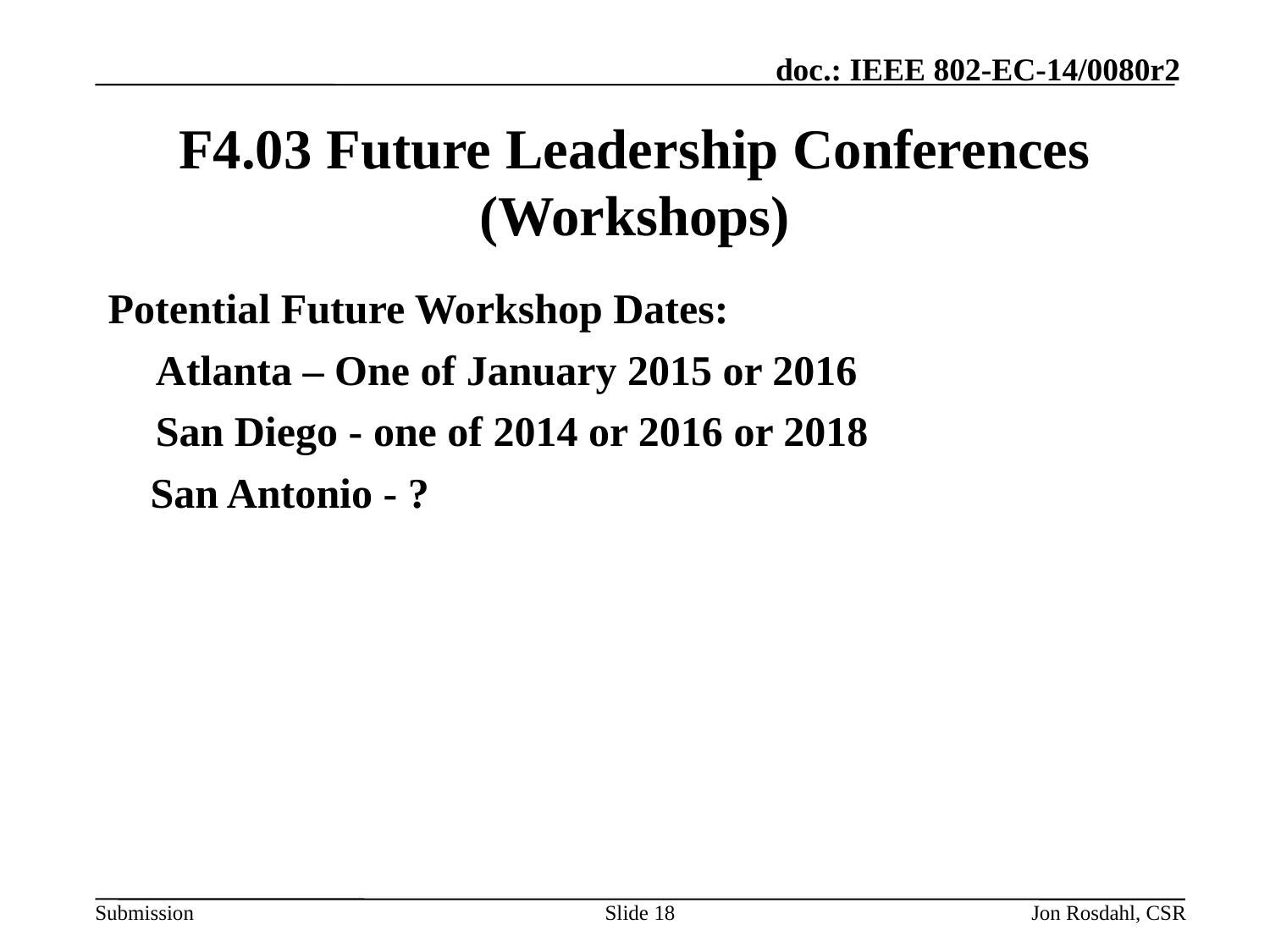

# F4.03 Future Leadership Conferences (Workshops)
Potential Future Workshop Dates:
	Atlanta – One of January 2015 or 2016
	San Diego - one of 2014 or 2016 or 2018
    San Antonio - ?
Slide 18
Jon Rosdahl, CSR